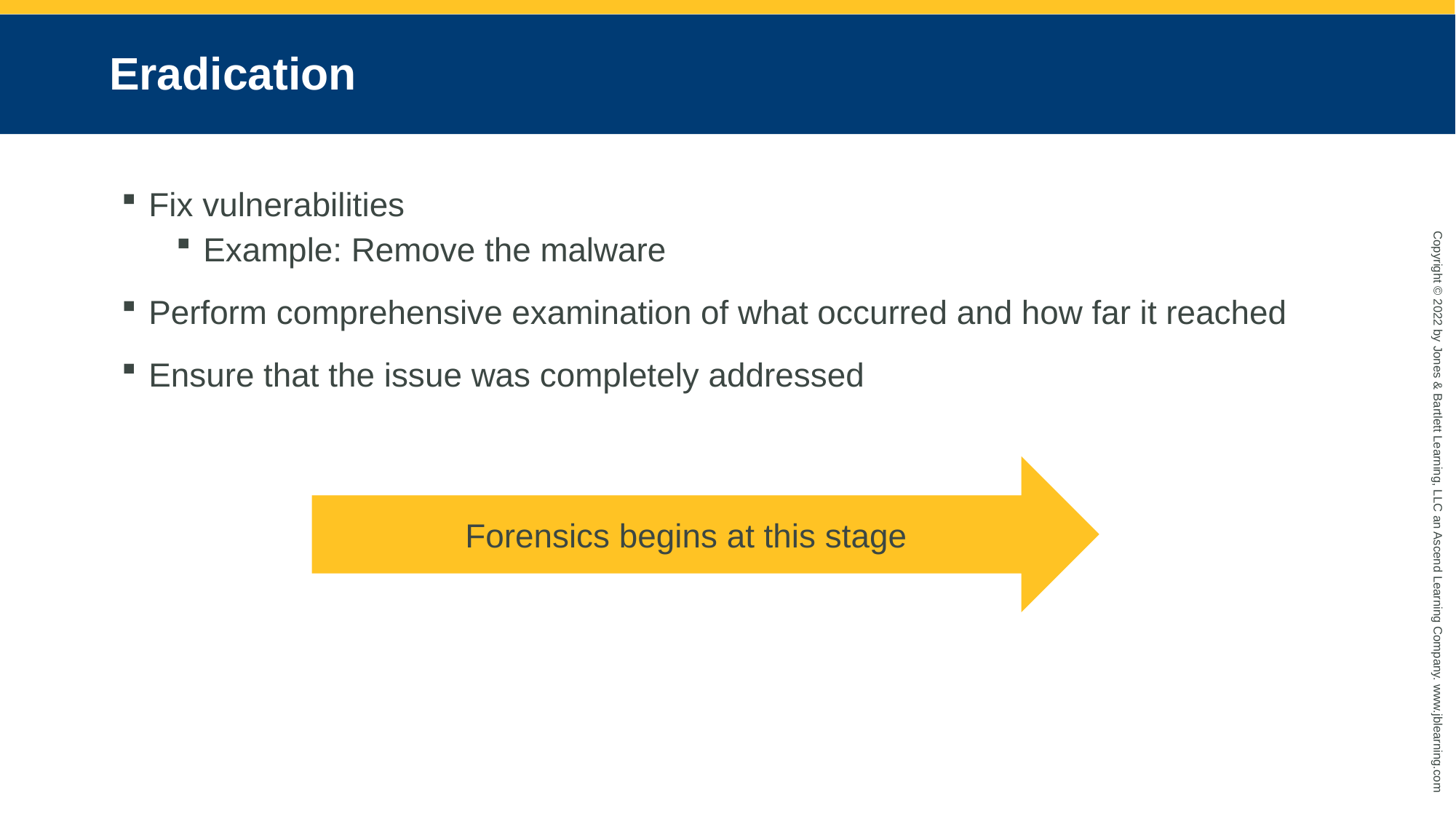

# Eradication
Fix vulnerabilities
Example: Remove the malware
Perform comprehensive examination of what occurred and how far it reached
Ensure that the issue was completely addressed

Forensics begins at this stage